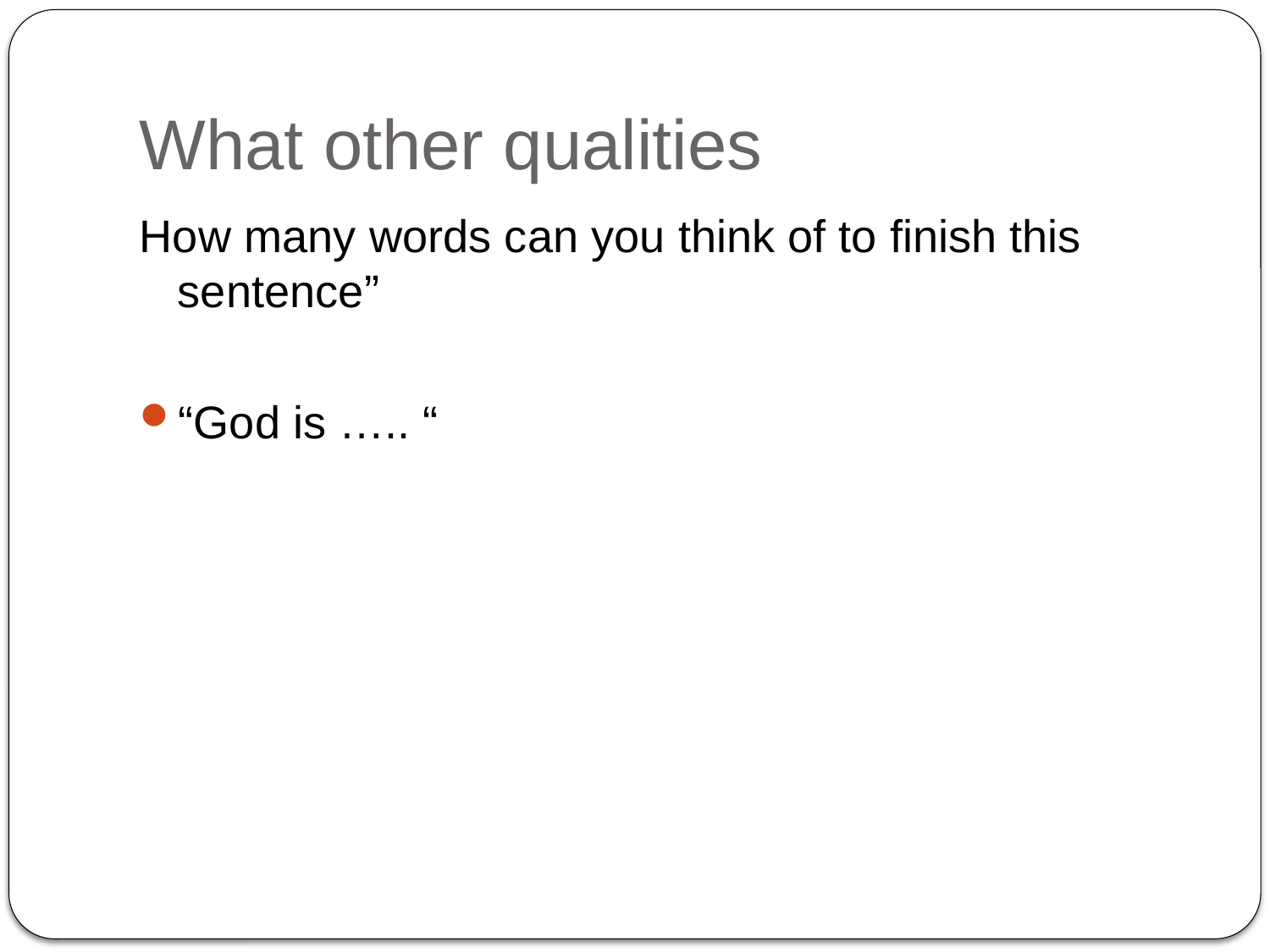

# What other qualities
How many words can you think of to finish this sentence”

“God is ….. “